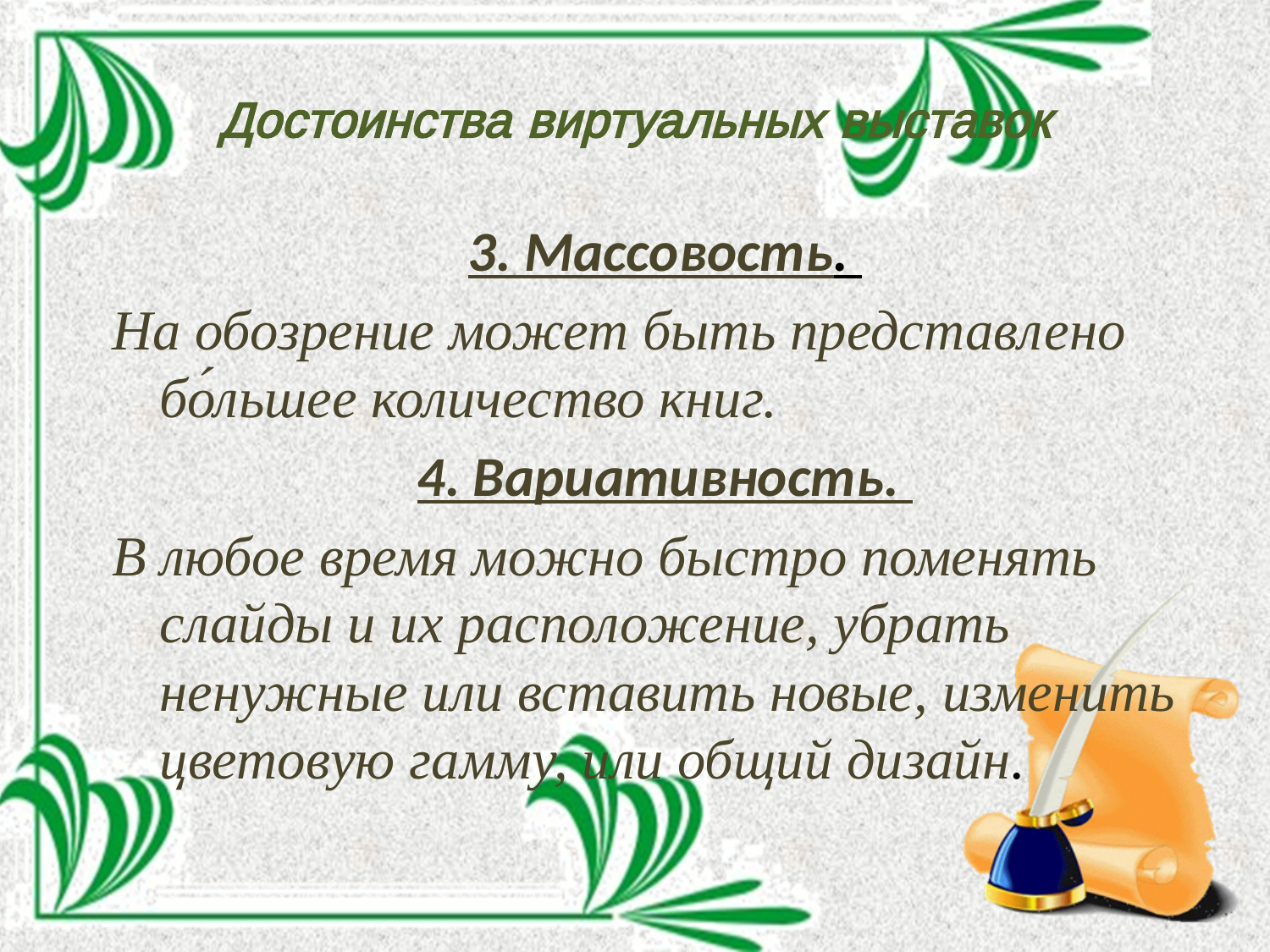

# Достоинства виртуальных выставок
3. Массовость.
На обозрение может быть представлено бо́льшее количество книг.
4. Вариативность.
В любое время можно быстро поменять слайды и их расположение, убрать ненужные или вставить новые, изменить цветовую гамму, или общий дизайн.